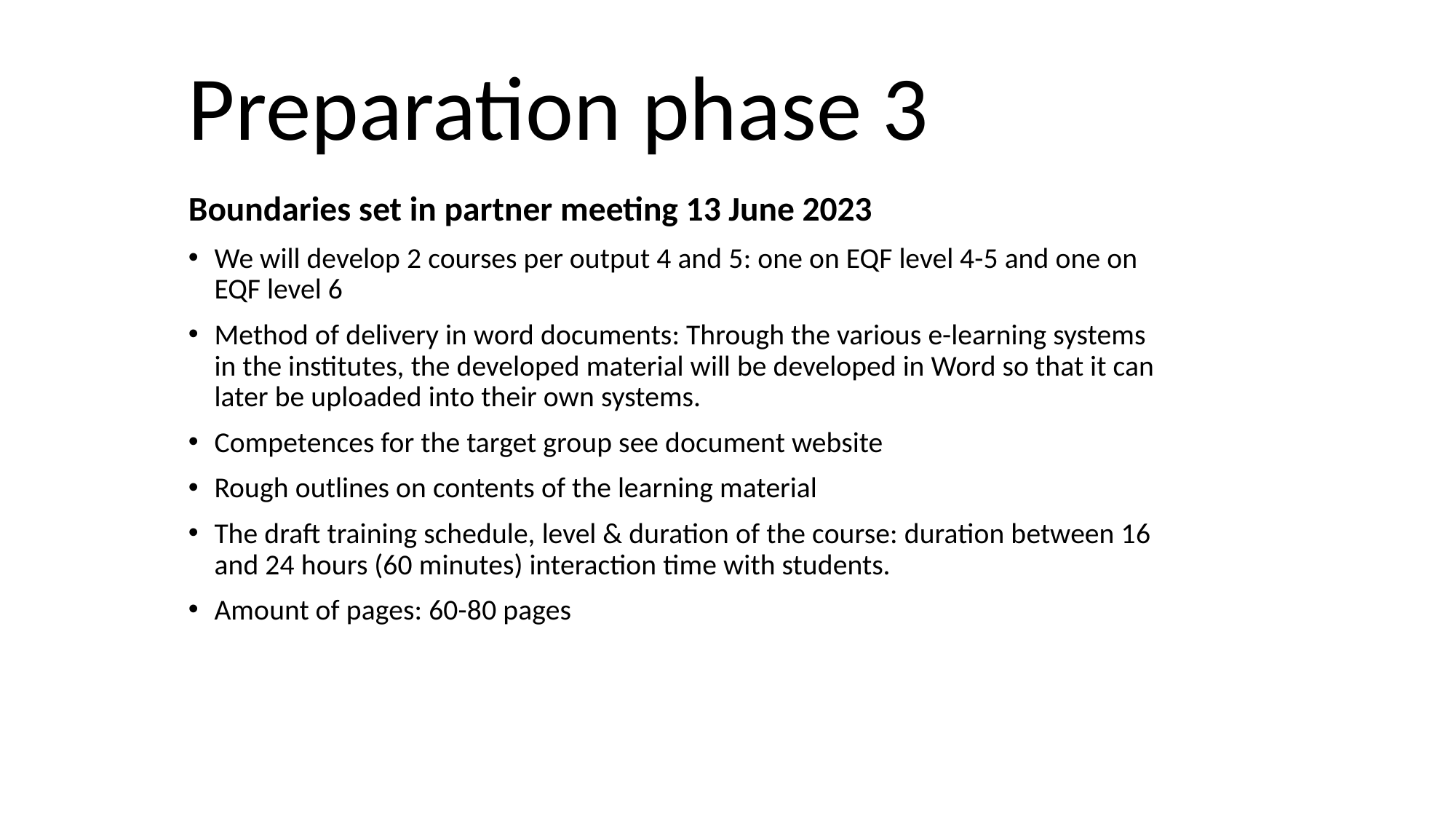

# Preparation phase 3
Boundaries set in partner meeting 13 June 2023
We will develop 2 courses per output 4 and 5: one on EQF level 4-5 and one on EQF level 6
Method of delivery in word documents: Through the various e-learning systems in the institutes, the developed material will be developed in Word so that it can later be uploaded into their own systems.
Competences for the target group see document website
Rough outlines on contents of the learning material
The draft training schedule, level & duration of the course: duration between 16 and 24 hours (60 minutes) interaction time with students.
Amount of pages: 60-80 pages